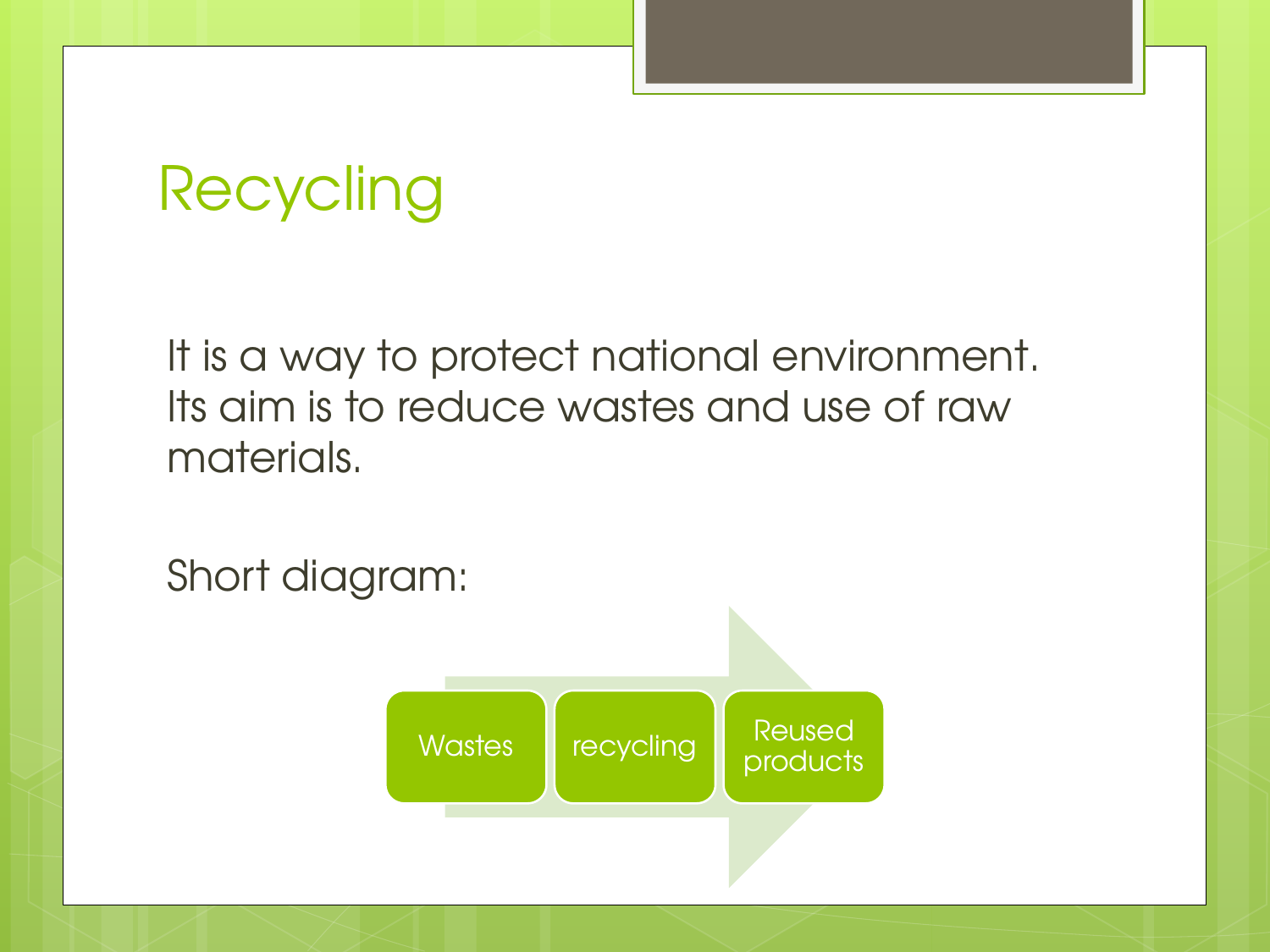

# Recycling
It is a way to protect national environment. Its aim is to reduce wastes and use of raw materials.

Short diagram:

Wastes
recycling
Reused products